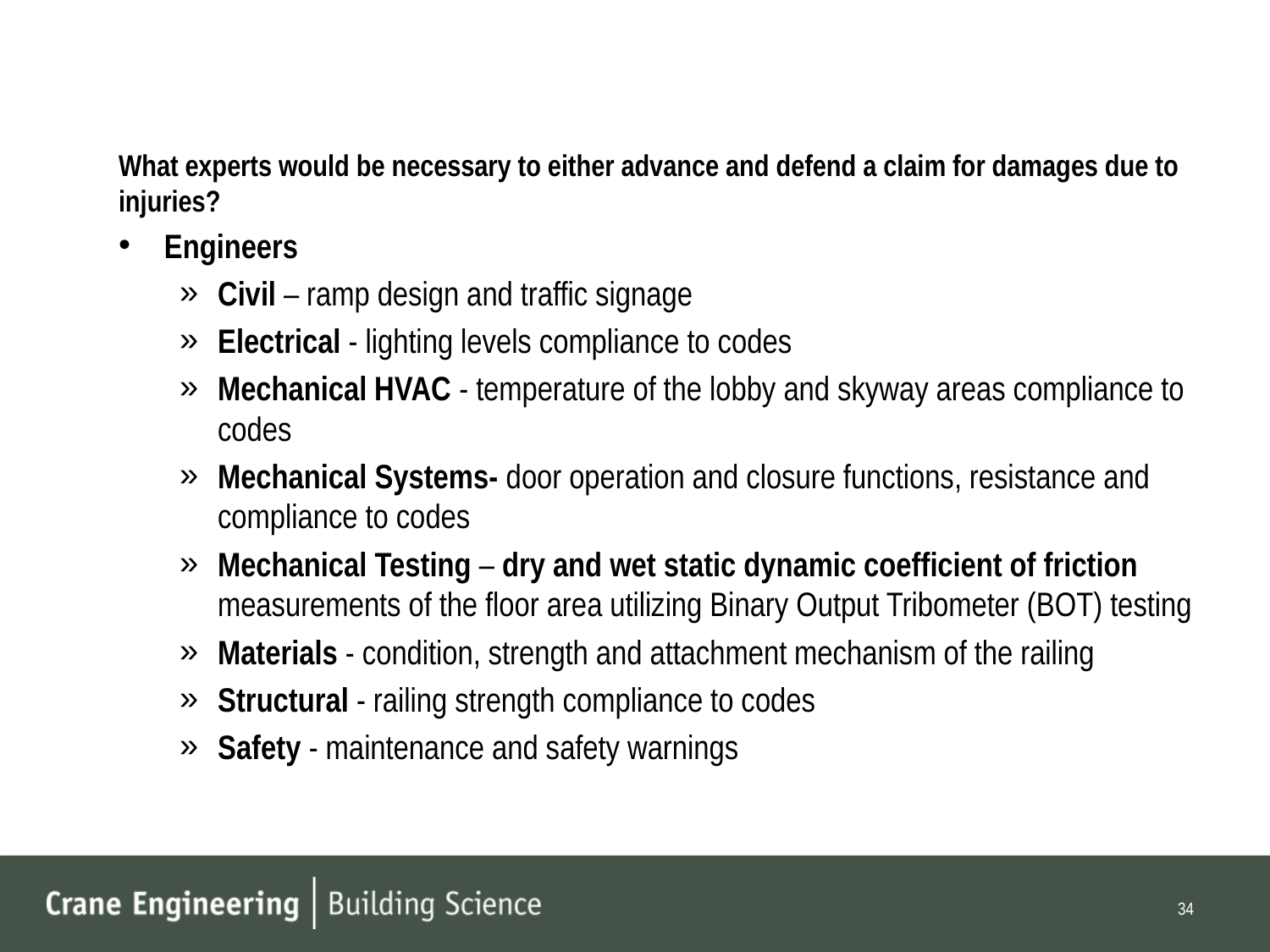

# What experts would be necessary to either advance and defend a claim for damages due to injuries?
Engineers
Civil – ramp design and traffic signage
Electrical - lighting levels compliance to codes
Mechanical HVAC - temperature of the lobby and skyway areas compliance to codes
Mechanical Systems- door operation and closure functions, resistance and compliance to codes
Mechanical Testing – dry and wet static dynamic coefficient of friction measurements of the floor area utilizing Binary Output Tribometer (BOT) testing
Materials - condition, strength and attachment mechanism of the railing
Structural - railing strength compliance to codes
Safety - maintenance and safety warnings
34